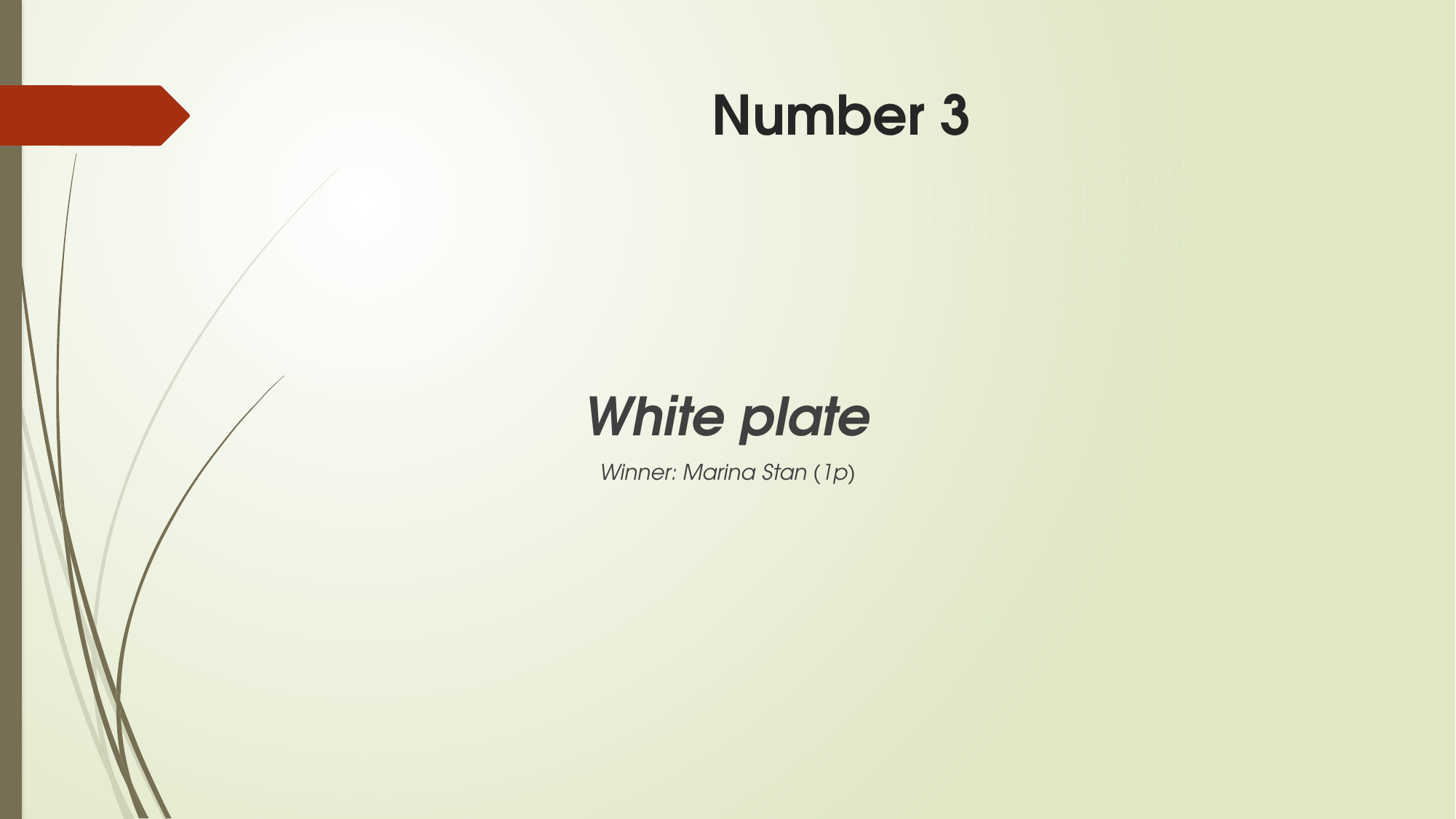

# Number 3
White plate
Winner: Marina Stan (1p)